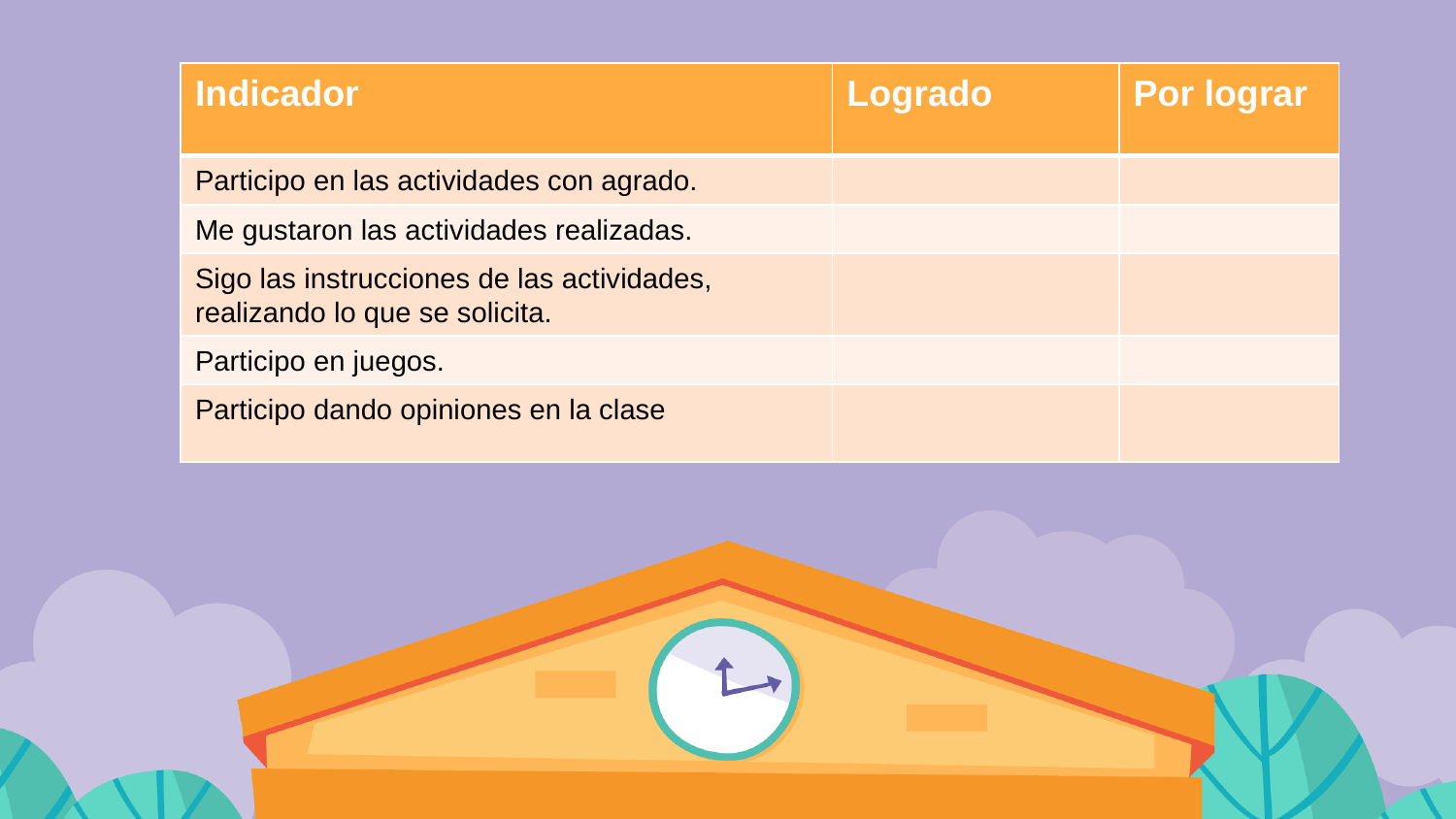

| Indicador | Logrado | Por lograr |
| --- | --- | --- |
| Participo en las actividades con agrado. |  |  |
| Me gustaron las actividades realizadas. |  |  |
| Sigo las instrucciones de las actividades, realizando lo que se solicita. |  |  |
| Participo en juegos. |  |  |
| Participo dando opiniones en la clase |  |  |